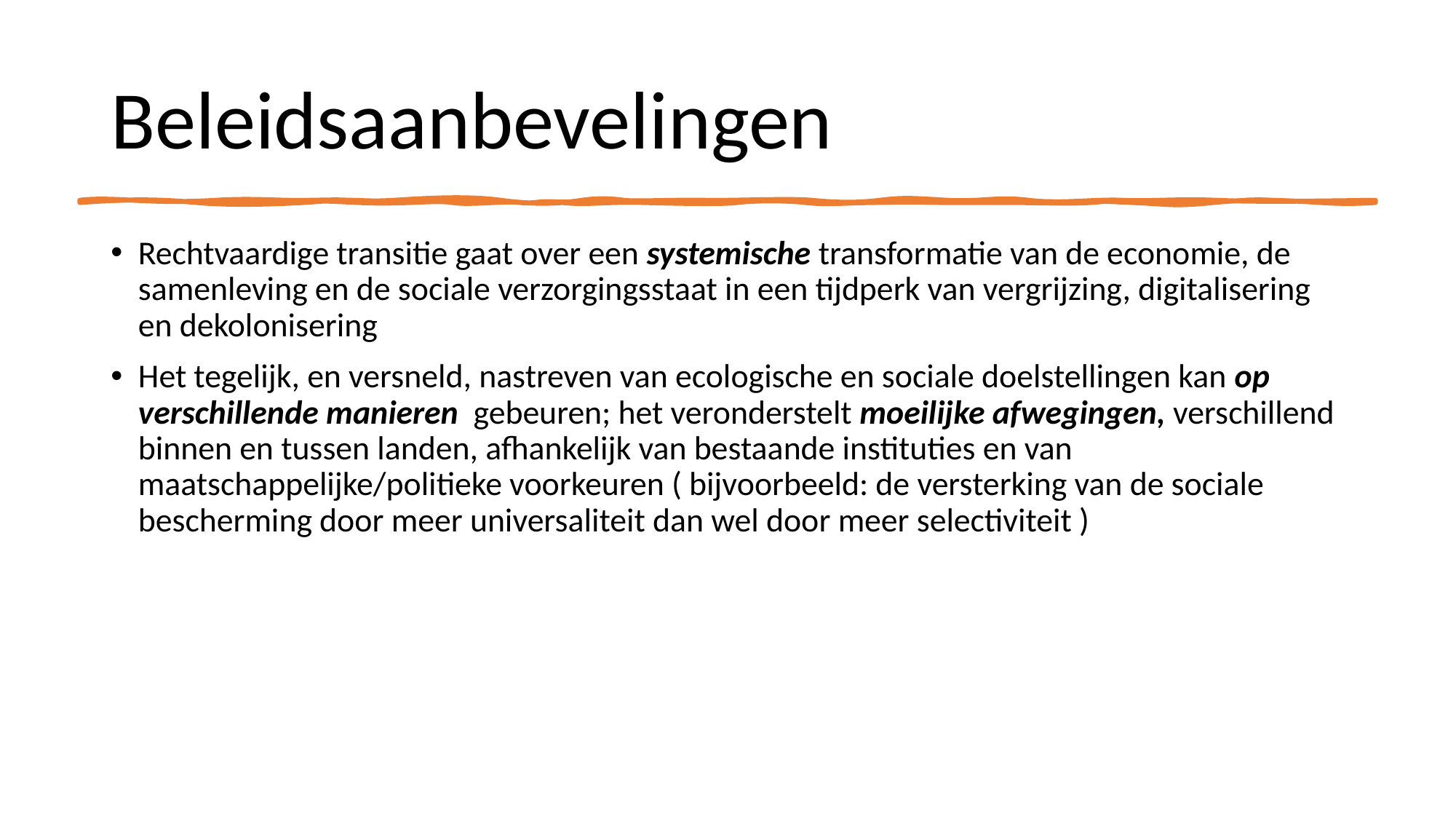

# Beleidsaanbevelingen

Rechtvaardige transitie gaat over een systemische transformatie van de economie, de samenleving en de sociale verzorgingsstaat in een tijdperk van vergrijzing, digitalisering en dekolonisering
Het tegelijk, en versneld, nastreven van ecologische en sociale doelstellingen kan op verschillende manieren  gebeuren; het veronderstelt moeilijke afwegingen, verschillend binnen en tussen landen, afhankelijk van bestaande instituties en van maatschappelijke/politieke voorkeuren ( bijvoorbeeld: de versterking van de sociale bescherming door meer universaliteit dan wel door meer selectiviteit )